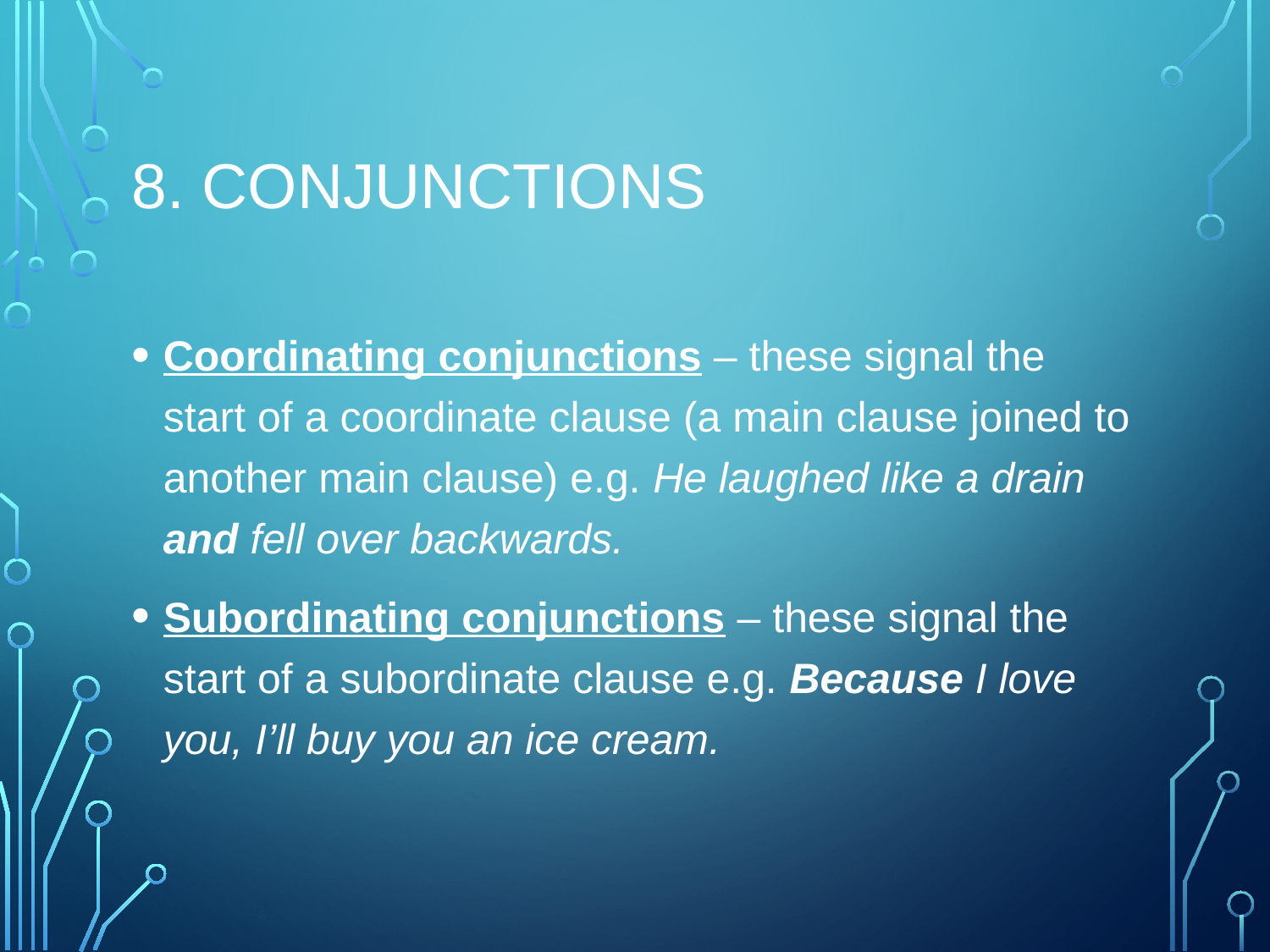

# 8. Conjunctions
Coordinating conjunctions – these signal the start of a coordinate clause (a main clause joined to another main clause) e.g. He laughed like a drain and fell over backwards.
Subordinating conjunctions – these signal the start of a subordinate clause e.g. Because I love you, I’ll buy you an ice cream.